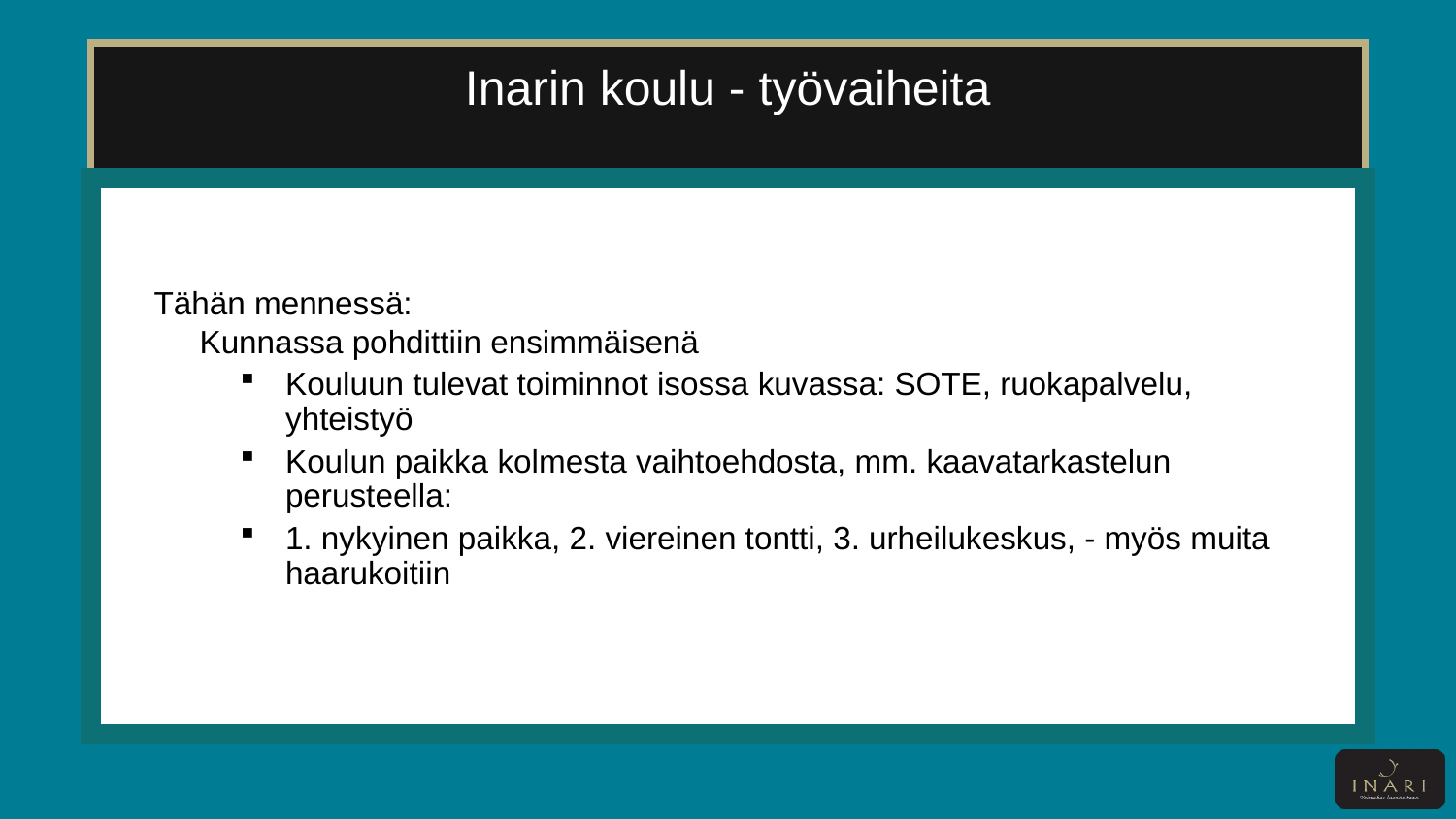

# Inarin koulu - työvaiheita
Tähän mennessä:
Kunnassa pohdittiin ensimmäisenä
Kouluun tulevat toiminnot isossa kuvassa: SOTE, ruokapalvelu, yhteistyö
Koulun paikka kolmesta vaihtoehdosta, mm. kaavatarkastelun perusteella:
1. nykyinen paikka, 2. viereinen tontti, 3. urheilukeskus, - myös muita haarukoitiin